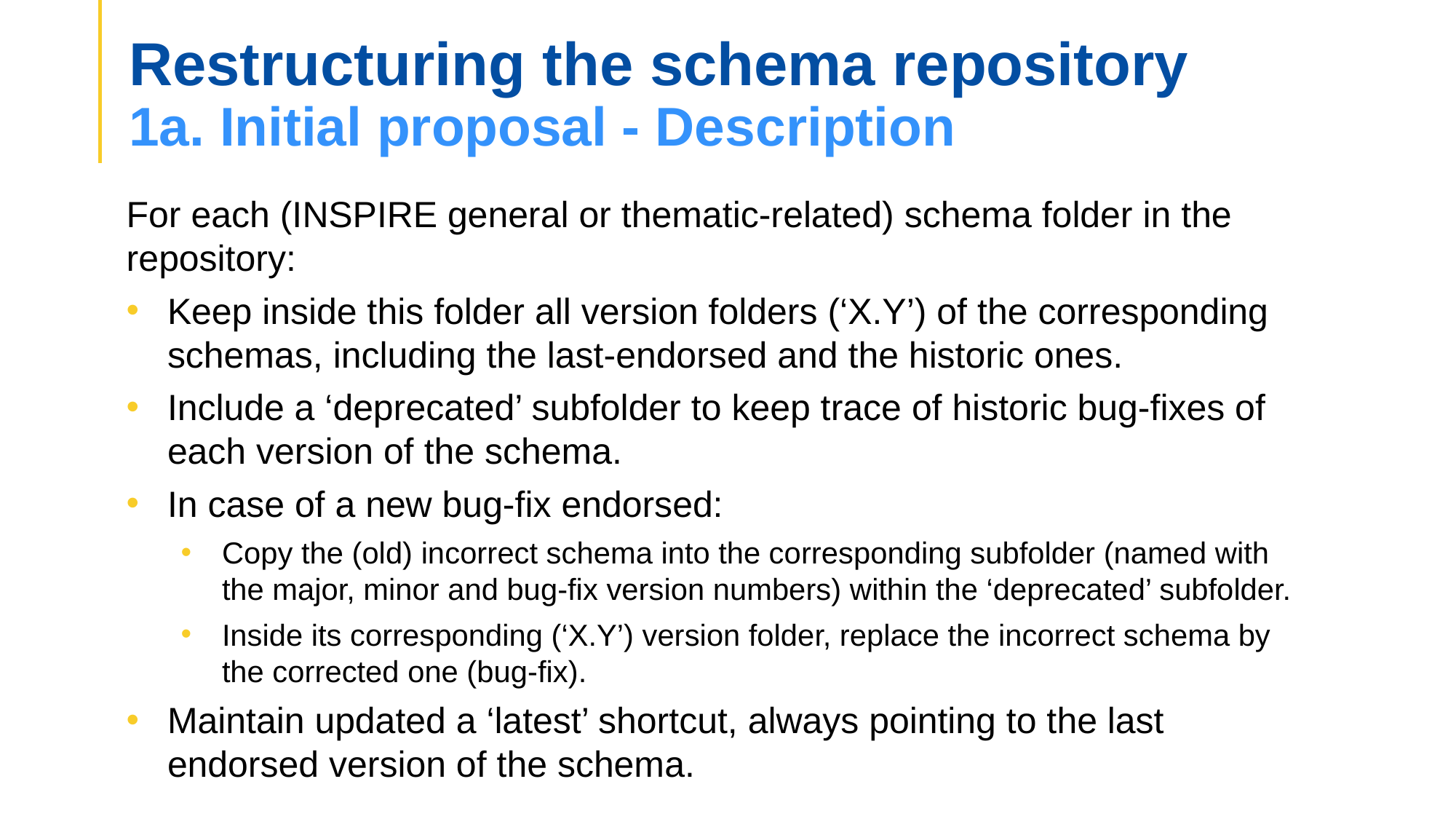

Restructuring the schema repository
1a. Initial proposal - Description
For each (INSPIRE general or thematic-related) schema folder in the repository:
Keep inside this folder all version folders (‘X.Y’) of the corresponding schemas, including the last-endorsed and the historic ones.
Include a ‘deprecated’ subfolder to keep trace of historic bug-fixes of each version of the schema.
In case of a new bug-fix endorsed:
Copy the (old) incorrect schema into the corresponding subfolder (named with the major, minor and bug-fix version numbers) within the ‘deprecated’ subfolder.
Inside its corresponding (‘X.Y’) version folder, replace the incorrect schema by the corrected one (bug-fix).
Maintain updated a ‘latest’ shortcut, always pointing to the last endorsed version of the schema.